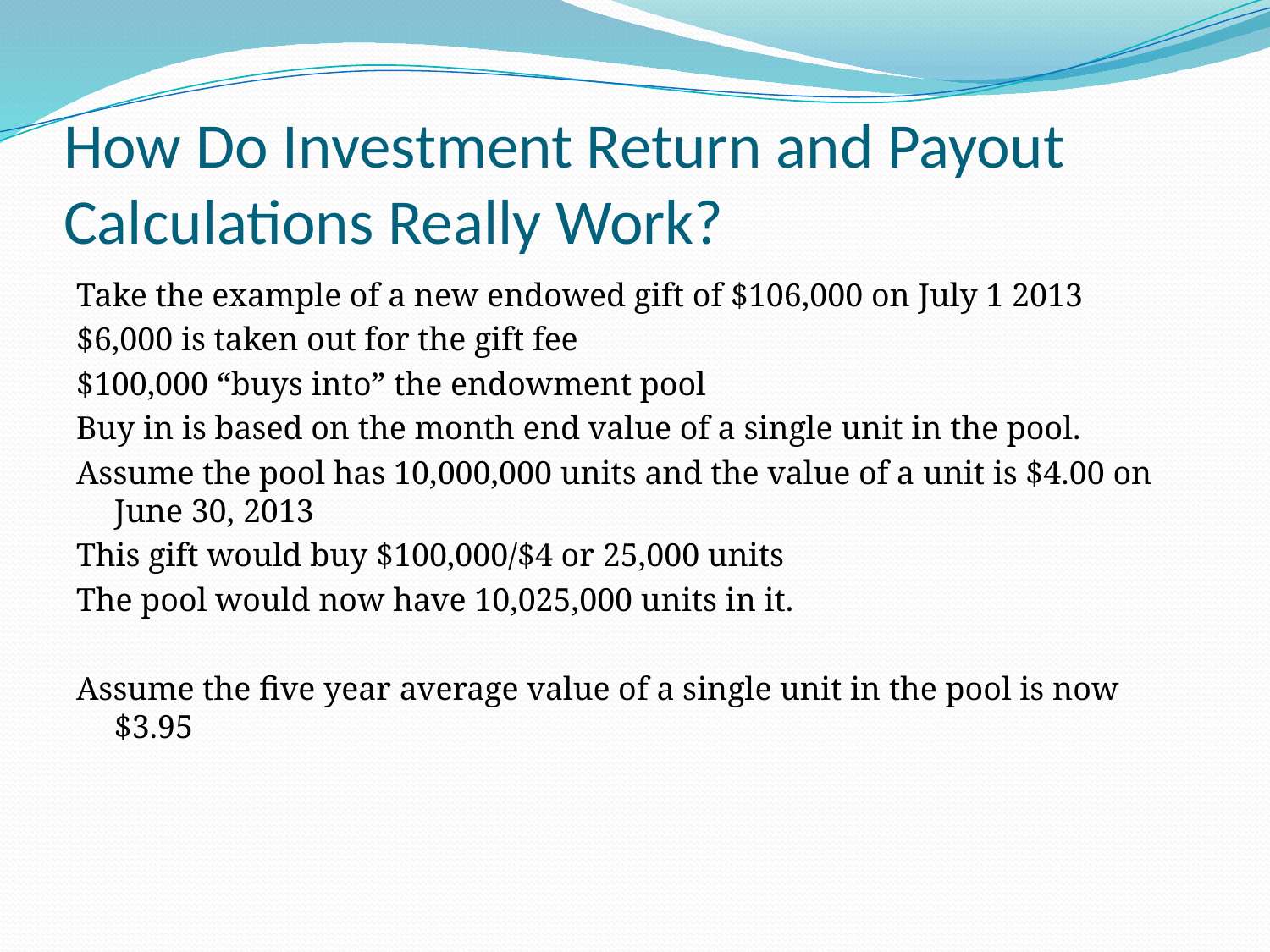

# How Do Investment Return and Payout Calculations Really Work?
Take the example of a new endowed gift of $106,000 on July 1 2013
$6,000 is taken out for the gift fee
$100,000 “buys into” the endowment pool
Buy in is based on the month end value of a single unit in the pool.
Assume the pool has 10,000,000 units and the value of a unit is $4.00 on June 30, 2013
This gift would buy $100,000/$4 or 25,000 units
The pool would now have 10,025,000 units in it.

Assume the five year average value of a single unit in the pool is now $3.95